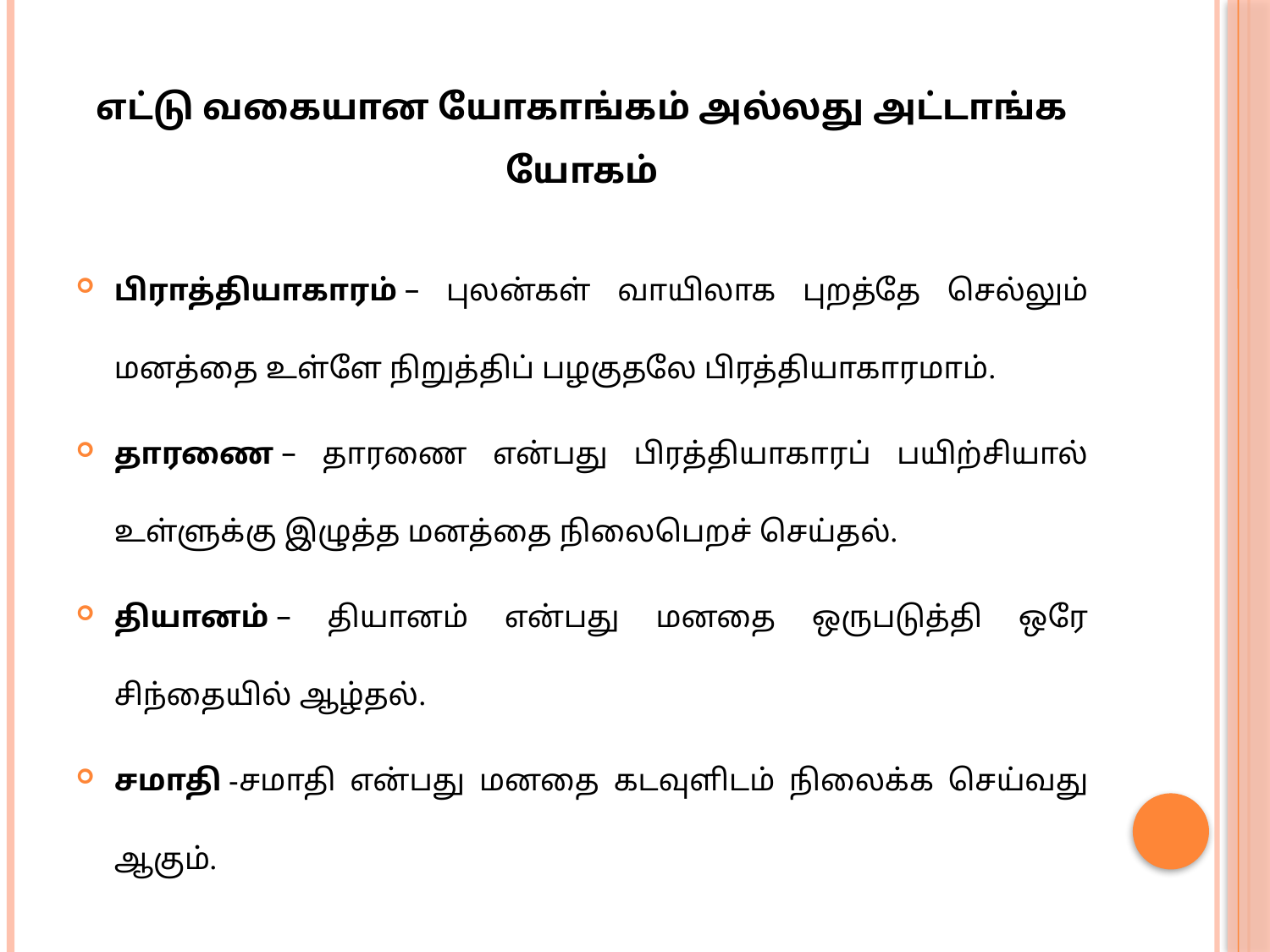

# எட்டு வகையான யோகாங்கம் அல்லது அட்டாங்க யோகம்
பிராத்தியாகாரம் – புலன்கள் வாயிலாக புறத்தே செல்லும் மனத்தை உள்ளே நிறுத்திப் பழகுதலே பிரத்தியாகாரமாம்.
தாரணை – தாரணை என்பது பிரத்தியாகாரப் பயிற்சியால் உள்ளுக்கு இழுத்த மனத்தை நிலைபெறச் செய்தல்.
தியானம் – தியானம் என்பது மனதை ஒருபடுத்தி ஒரே சிந்தையில் ஆழ்தல்.
சமாதி -சமாதி என்பது மனதை கடவுளிடம் நிலைக்க செய்வது ஆகும்.